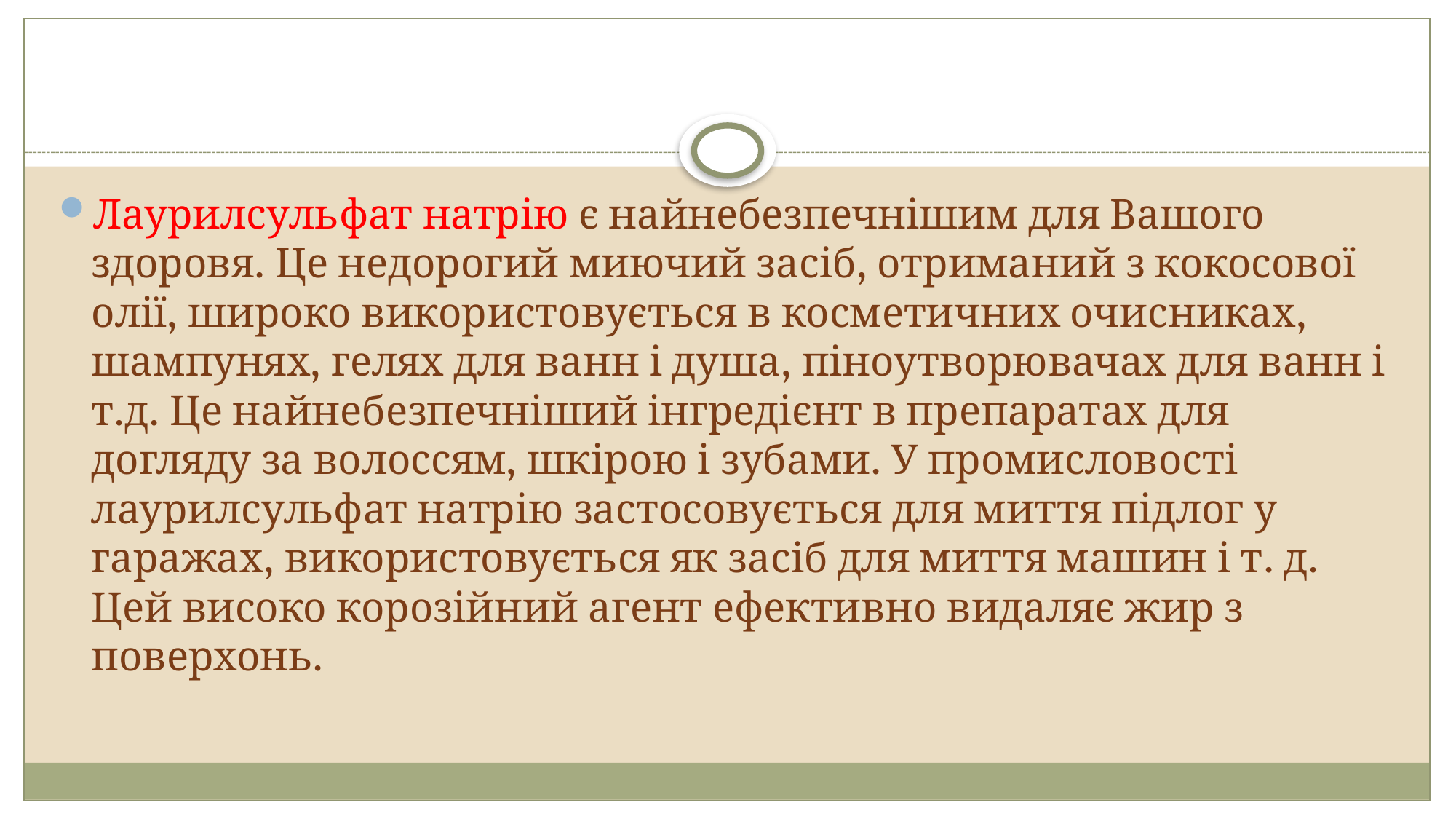

#
Лаурилсульфат натрію є найнебезпечнішим для Вашого здоровя. Це недорогий миючий засіб, отриманий з кокосової олії, широко використовується в косметичних очисниках, шампунях, гелях для ванн і душа, піноутворювачах для ванн і т.д. Це найнебезпечніший інгредієнт в препаратах для догляду за волоссям, шкірою і зубами. У промисловості лаурилсульфат натрію застосовується для миття підлог у гаражах, використовується як засіб для миття машин і т. д. Цей високо корозійний агент ефективно видаляє жир з поверхонь.